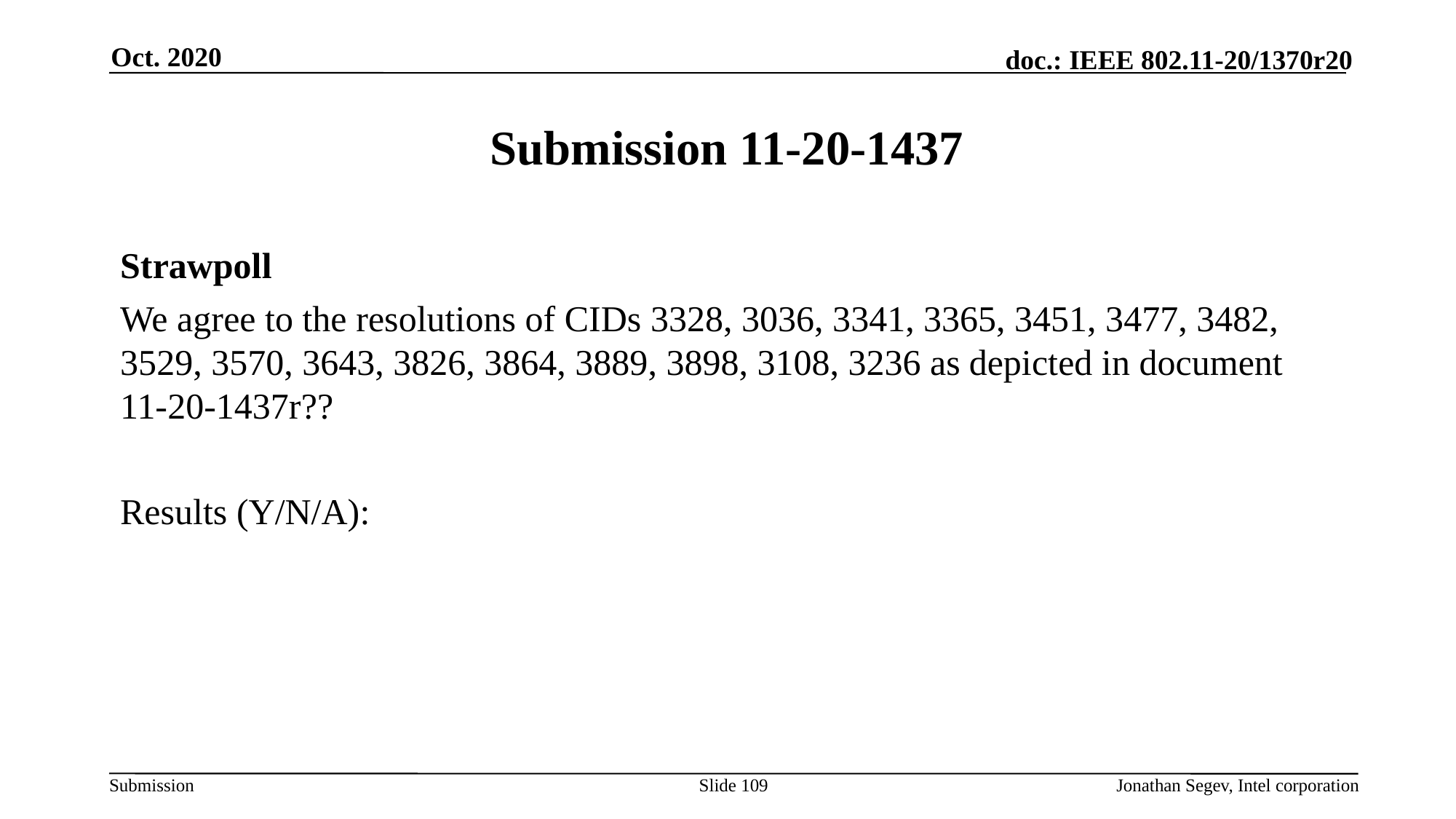

Oct. 2020
# Submission 11-20-1437
Strawpoll
We agree to the resolutions of CIDs 3328, 3036, 3341, 3365, 3451, 3477, 3482, 3529, 3570, 3643, 3826, 3864, 3889, 3898, 3108, 3236 as depicted in document 11-20-1437r??

Results (Y/N/A):

Slide 109
Jonathan Segev, Intel corporation